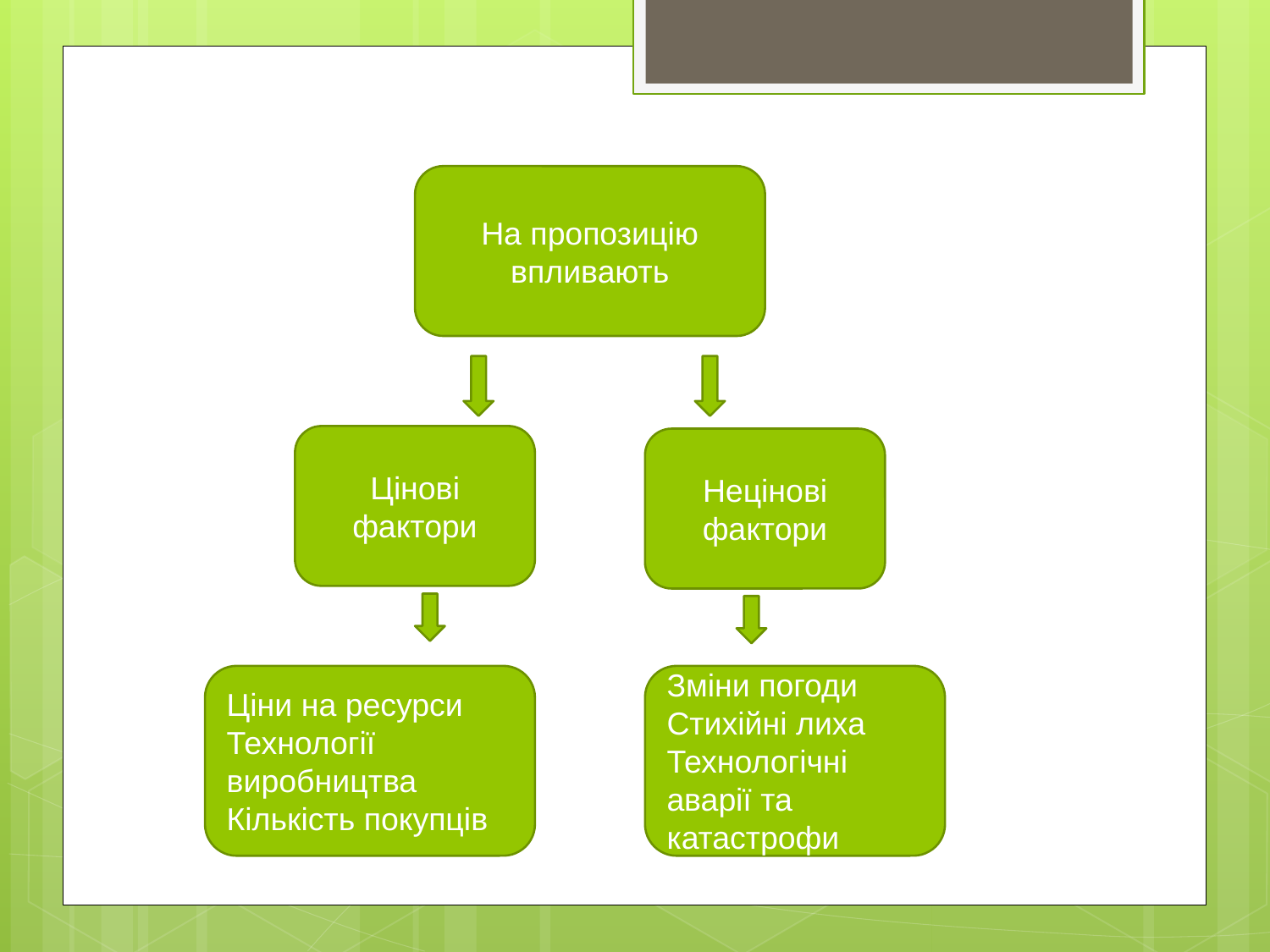

На пропозицію впливають

Цінові фактори
Нецінові фактори

Ціни на ресурси
Технології виробництва
Кількість покупців
Зміни погоди
Стихійні лиха
Технологічні аварії та катастрофи